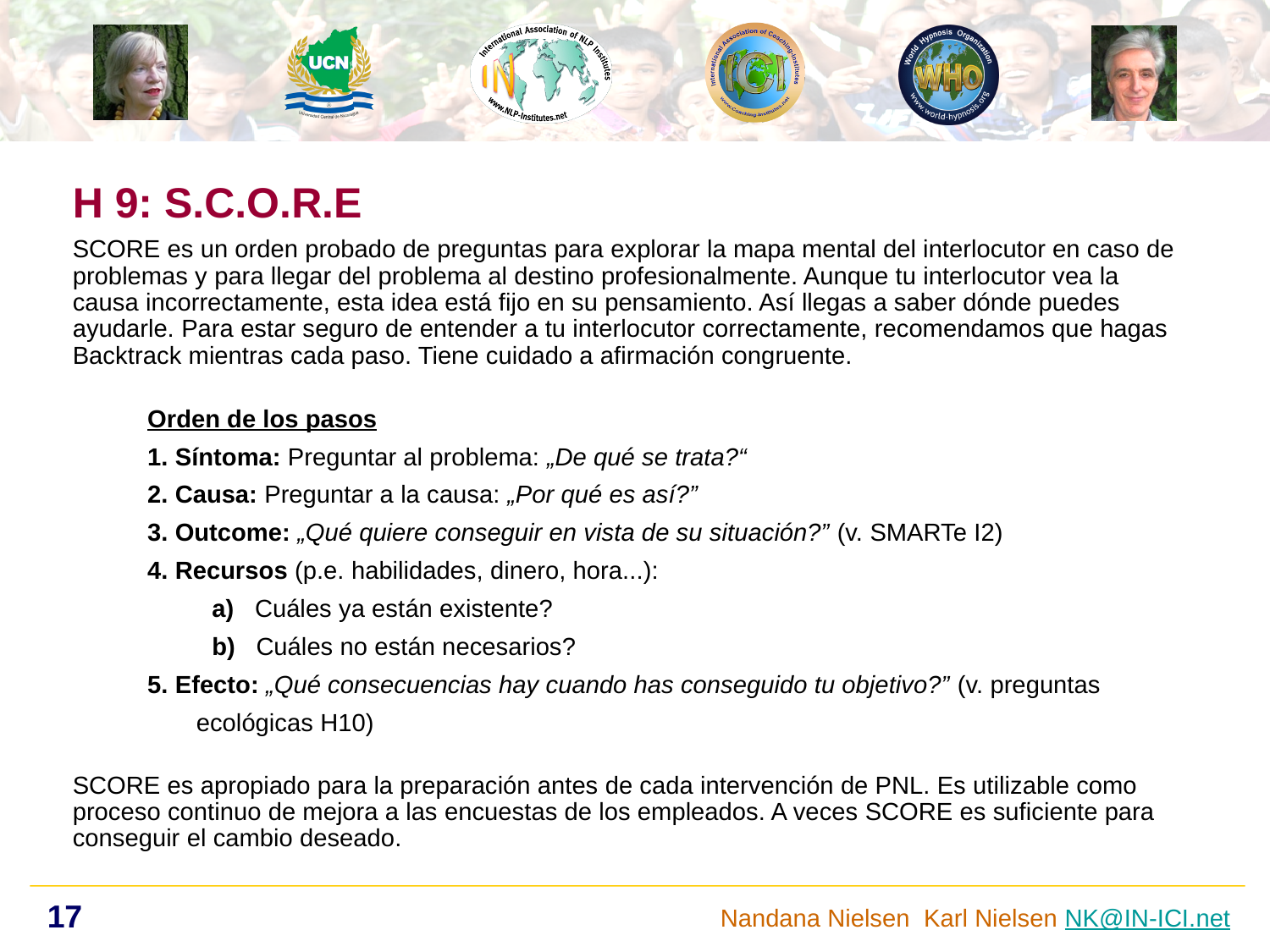

H 9: S.C.O.R.E
SCORE es un orden probado de preguntas para explorar la mapa mental del interlocutor en caso de problemas y para llegar del problema al destino profesionalmente. Aunque tu interlocutor vea la causa incorrectamente, esta idea está fijo en su pensamiento. Así llegas a saber dónde puedes ayudarle. Para estar seguro de entender a tu interlocutor correctamente, recomendamos que hagas Backtrack mientras cada paso. Tiene cuidado a afirmación congruente.

Orden de los pasos
1. Síntoma: Preguntar al problema: „De qué se trata?“
2. Causa: Preguntar a la causa: „Por qué es así?”
3. Outcome: „Qué quiere conseguir en vista de su situación?” (v. SMARTe I2)
4. Recursos (p.e. habilidades, dinero, hora...):
a)   Cuáles ya están existente?
b)   Cuáles no están necesarios?
5. Efecto: „Qué consecuencias hay cuando has conseguido tu objetivo?” (v. preguntas
       ecológicas H10)

SCORE es apropiado para la preparación antes de cada intervención de PNL. Es utilizable como proceso continuo de mejora a las encuestas de los empleados. A veces SCORE es suficiente para conseguir el cambio deseado.